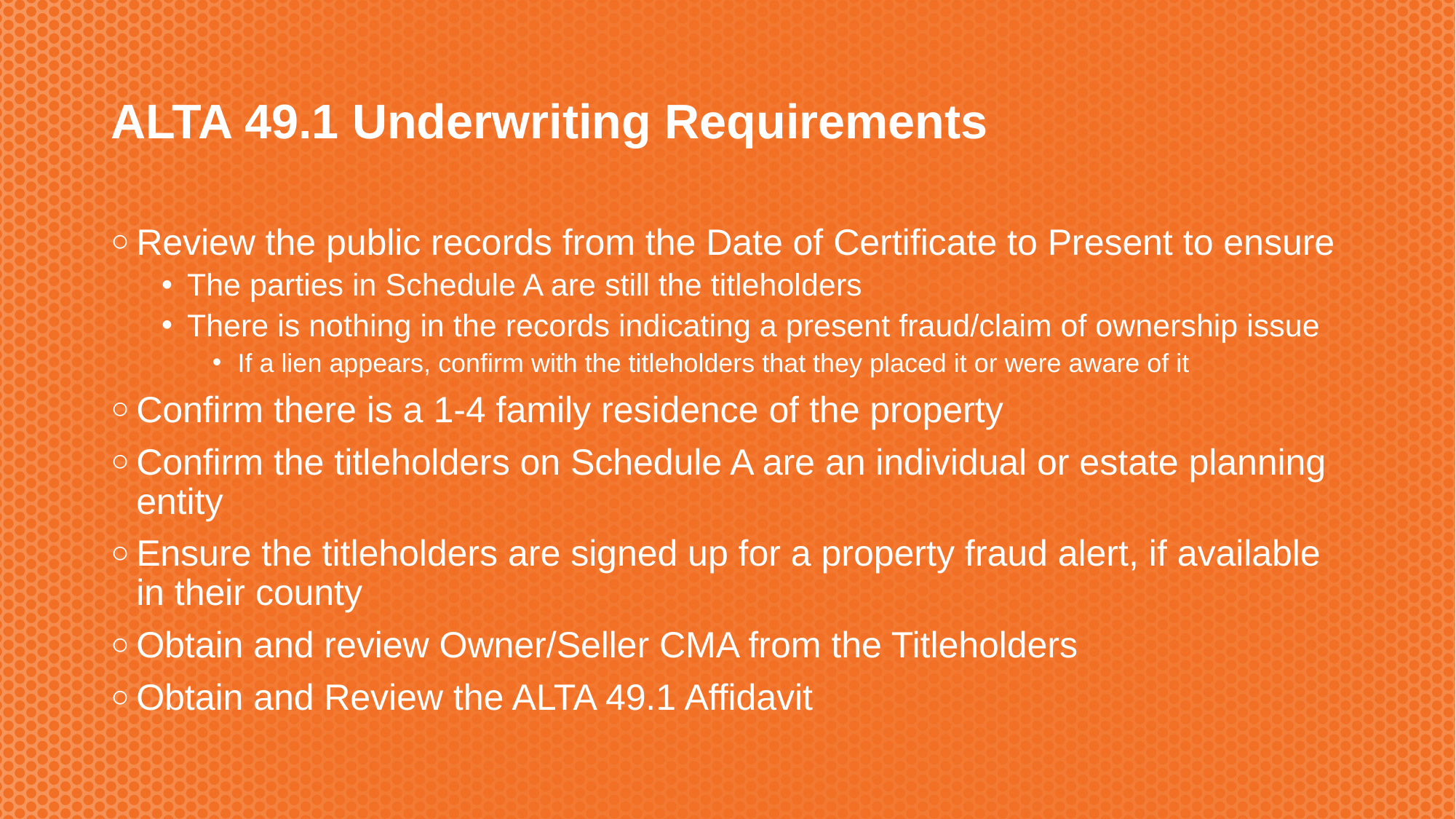

# ALTA 49.1 Underwriting Requirements
Review the public records from the Date of Certificate to Present to ensure
The parties in Schedule A are still the titleholders
There is nothing in the records indicating a present fraud/claim of ownership issue
If a lien appears, confirm with the titleholders that they placed it or were aware of it
Confirm there is a 1-4 family residence of the property
Confirm the titleholders on Schedule A are an individual or estate planning entity
Ensure the titleholders are signed up for a property fraud alert, if available in their county
Obtain and review Owner/Seller CMA from the Titleholders
Obtain and Review the ALTA 49.1 Affidavit